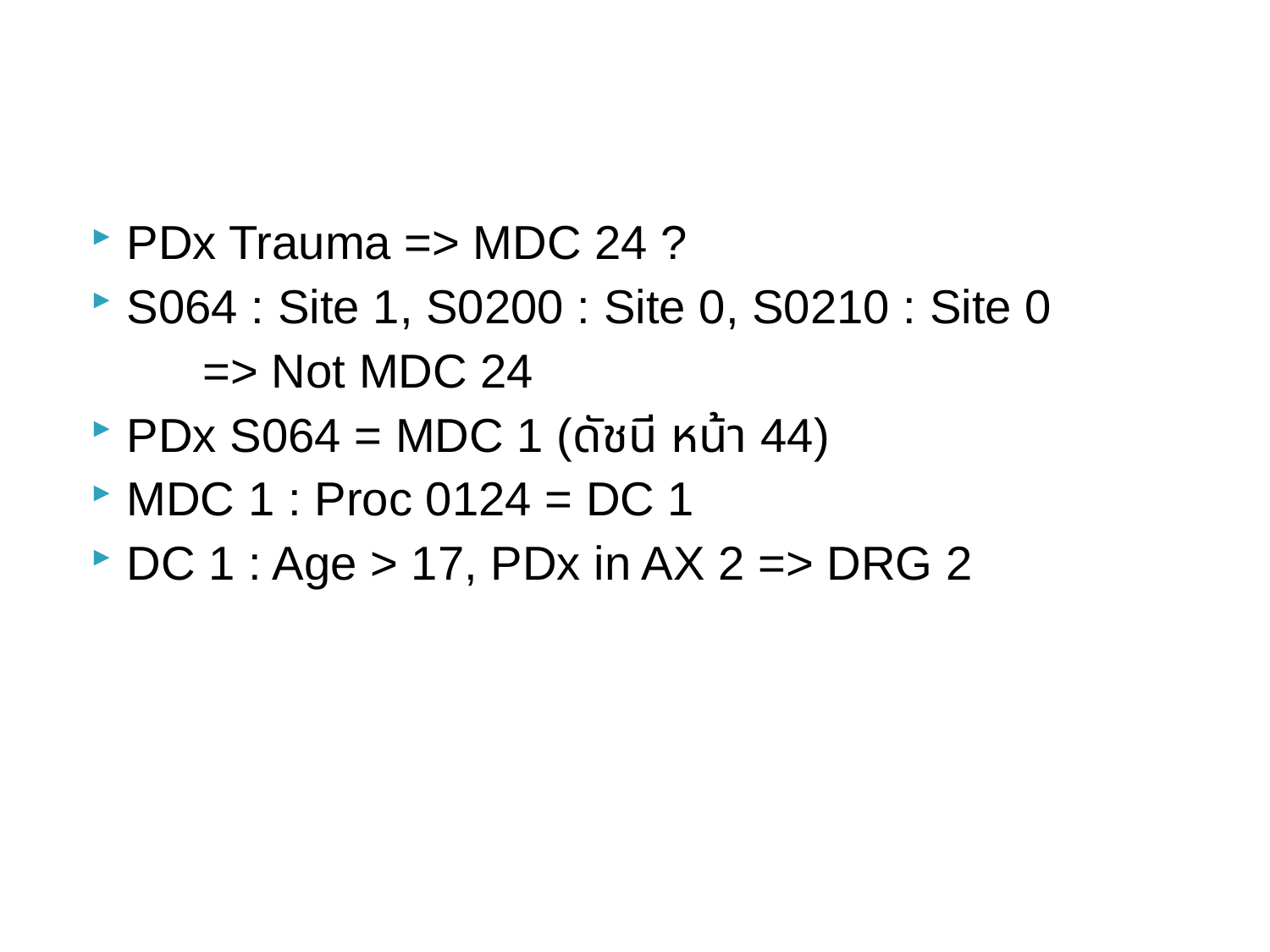

#
PDx Trauma => MDC 24 ?
S064 : Site 1, S0200 : Site 0, S0210 : Site 0
	=> Not MDC 24
PDx S064 = MDC 1 (ดัชนี หน้า 44)
MDC 1 : Proc 0124 = DC 1
DC 1 : Age > 17, PDx in AX 2 => DRG 2